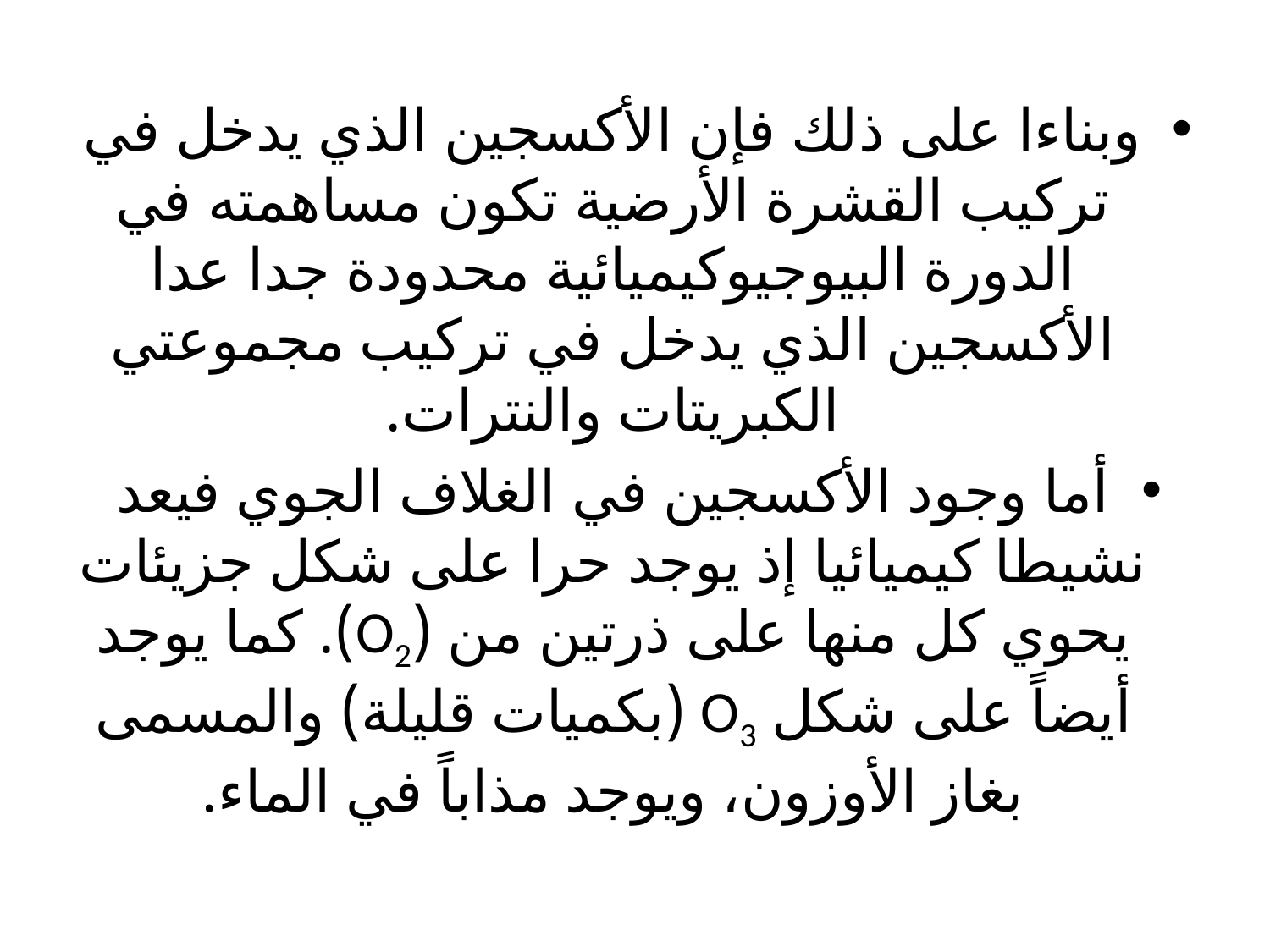

وبناءا على ذلك فإن الأكسجين الذي يدخل في تركيب القشرة الأرضية تكون مساهمته في الدورة البيوجيوكيميائية محدودة جدا عدا الأكسجين الذي يدخل في تركيب مجموعتي الكبريتات والنترات.
أما وجود الأكسجين في الغلاف الجوي فيعد نشيطا كيميائيا إذ يوجد حرا على شكل جزيئات يحوي كل منها على ذرتين من (O2). كما يوجد أيضاً على شكل O3 (بكميات قليلة) والمسمى بغاز الأوزون، ويوجد مذاباً في الماء.